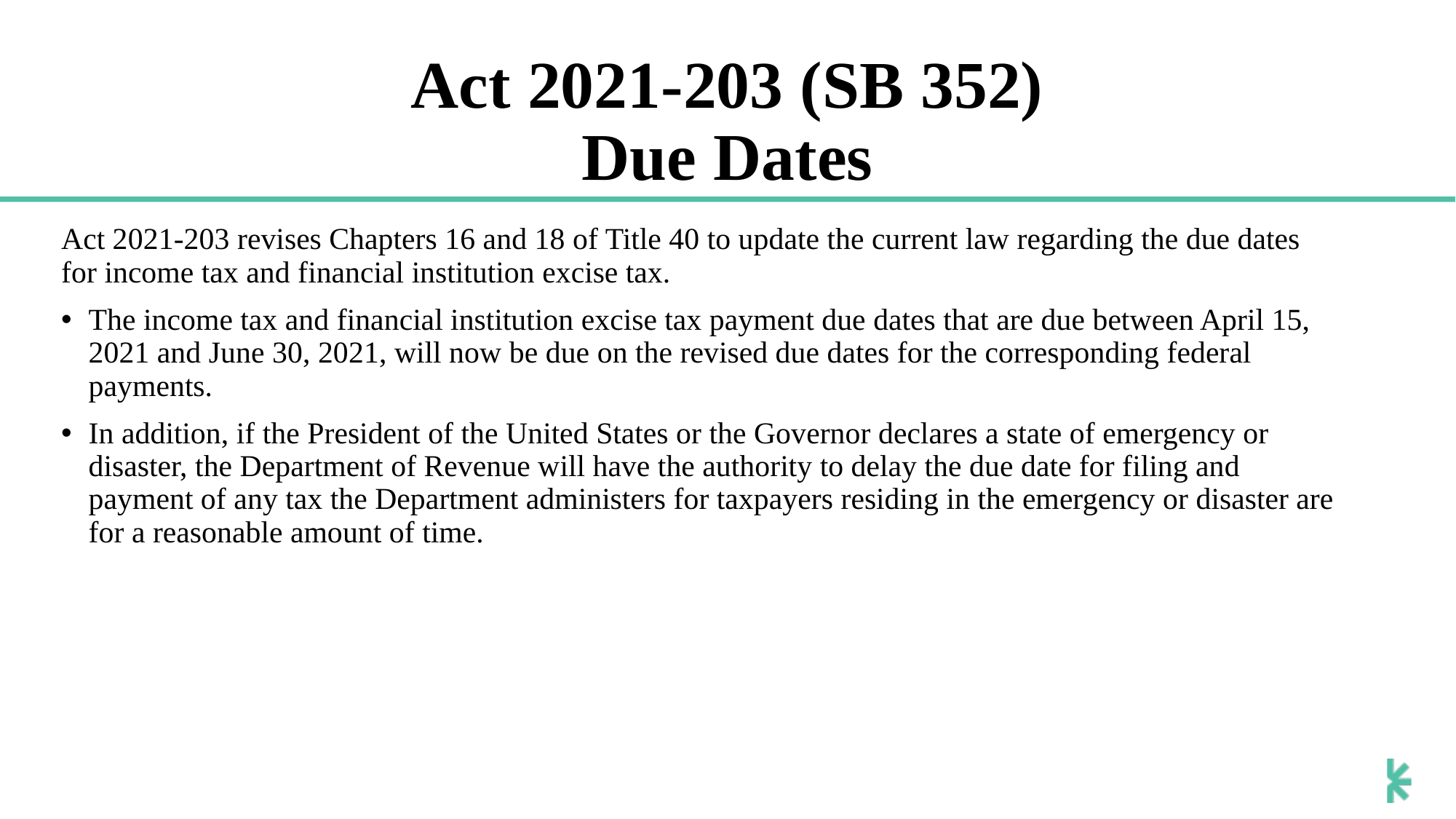

# Act 2021-203 (SB 352) Due Dates
Act 2021-203 revises Chapters 16 and 18 of Title 40 to update the current law regarding the due dates for income tax and financial institution excise tax.
The income tax and financial institution excise tax payment due dates that are due between April 15, 2021 and June 30, 2021, will now be due on the revised due dates for the corresponding federal payments.
In addition, if the President of the United States or the Governor declares a state of emergency or disaster, the Department of Revenue will have the authority to delay the due date for filing and payment of any tax the Department administers for taxpayers residing in the emergency or disaster are for a reasonable amount of time.